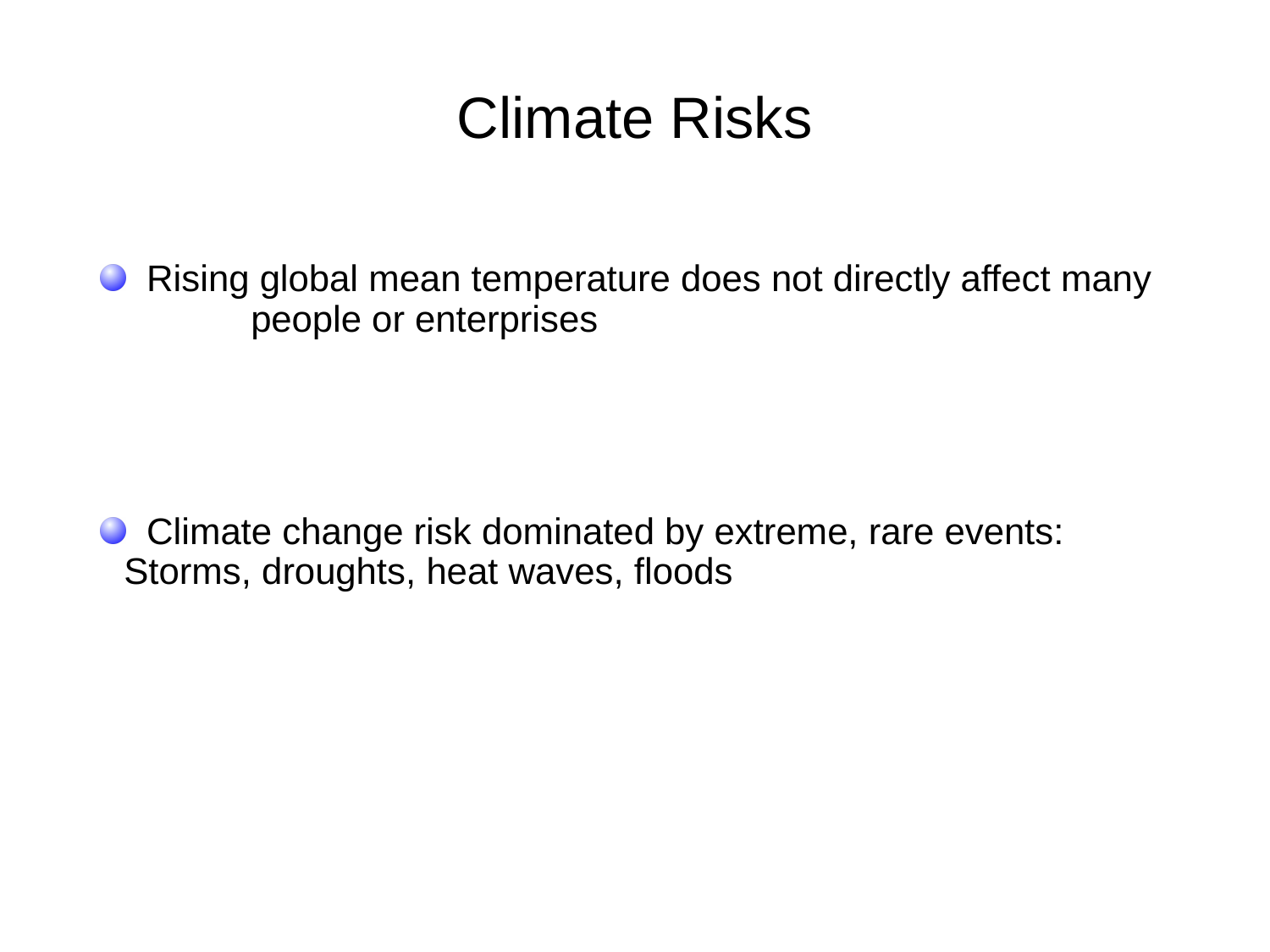

# Climate Risks
  Rising global mean temperature does not directly affect many 	people or enterprises

  Climate change risk dominated by extreme, rare events: 	Storms, droughts, heat waves, floods